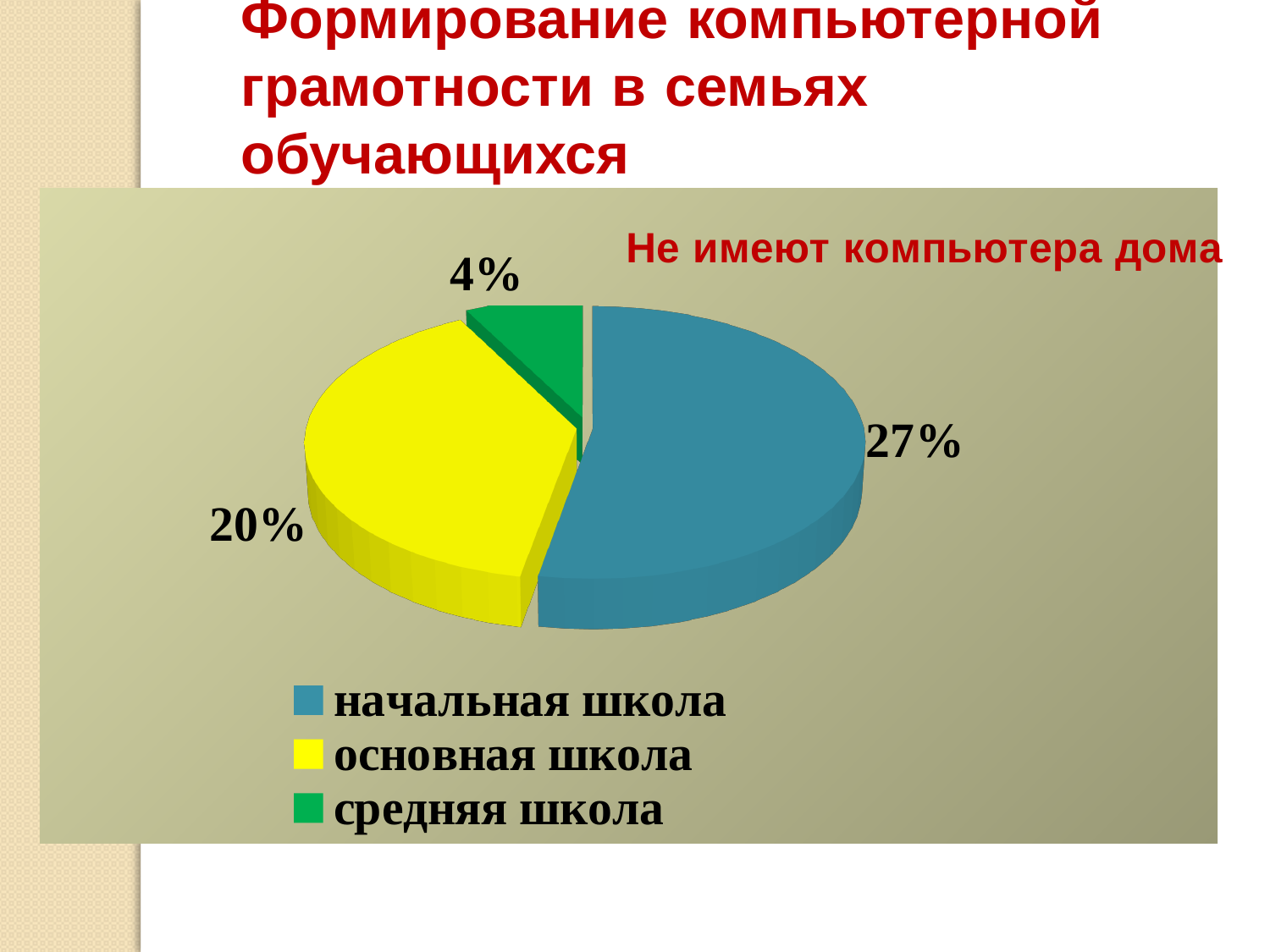

Формирование компьютерной грамотности в семьях обучающихся

[unsupported chart]